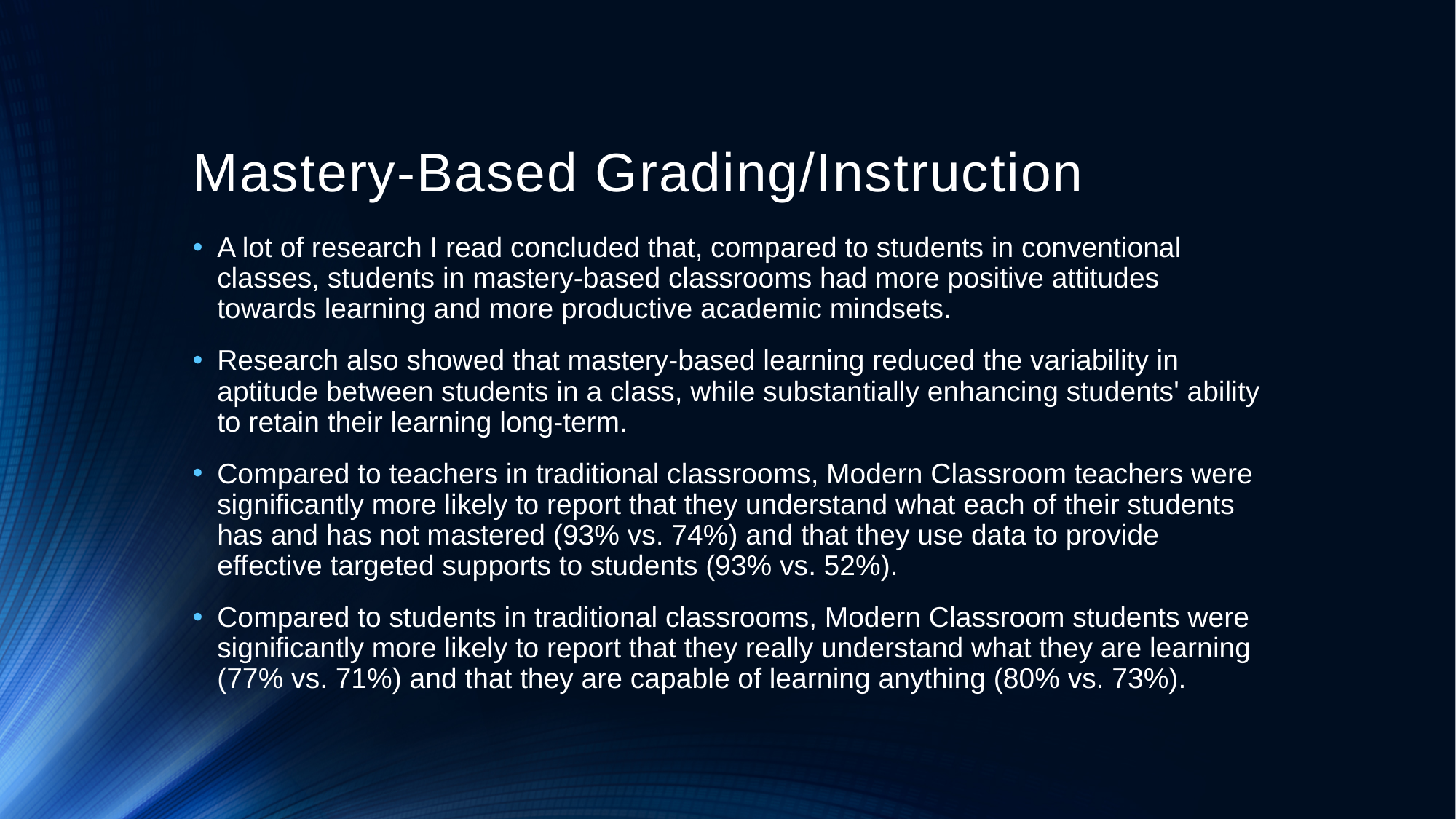

# Mastery-Based Grading/Instruction
A lot of research I read concluded that, compared to students in conventional classes, students in mastery-based classrooms had more positive attitudes towards learning and more productive academic mindsets.
Research also showed that mastery-based learning reduced the variability in aptitude between students in a class, while substantially enhancing students' ability to retain their learning long-term.
Compared to teachers in traditional classrooms, Modern Classroom teachers were significantly more likely to report that they understand what each of their students has and has not mastered (93% vs. 74%) and that they use data to provide effective targeted supports to students (93% vs. 52%).
Compared to students in traditional classrooms, Modern Classroom students were significantly more likely to report that they really understand what they are learning (77% vs. 71%) and that they are capable of learning anything (80% vs. 73%).